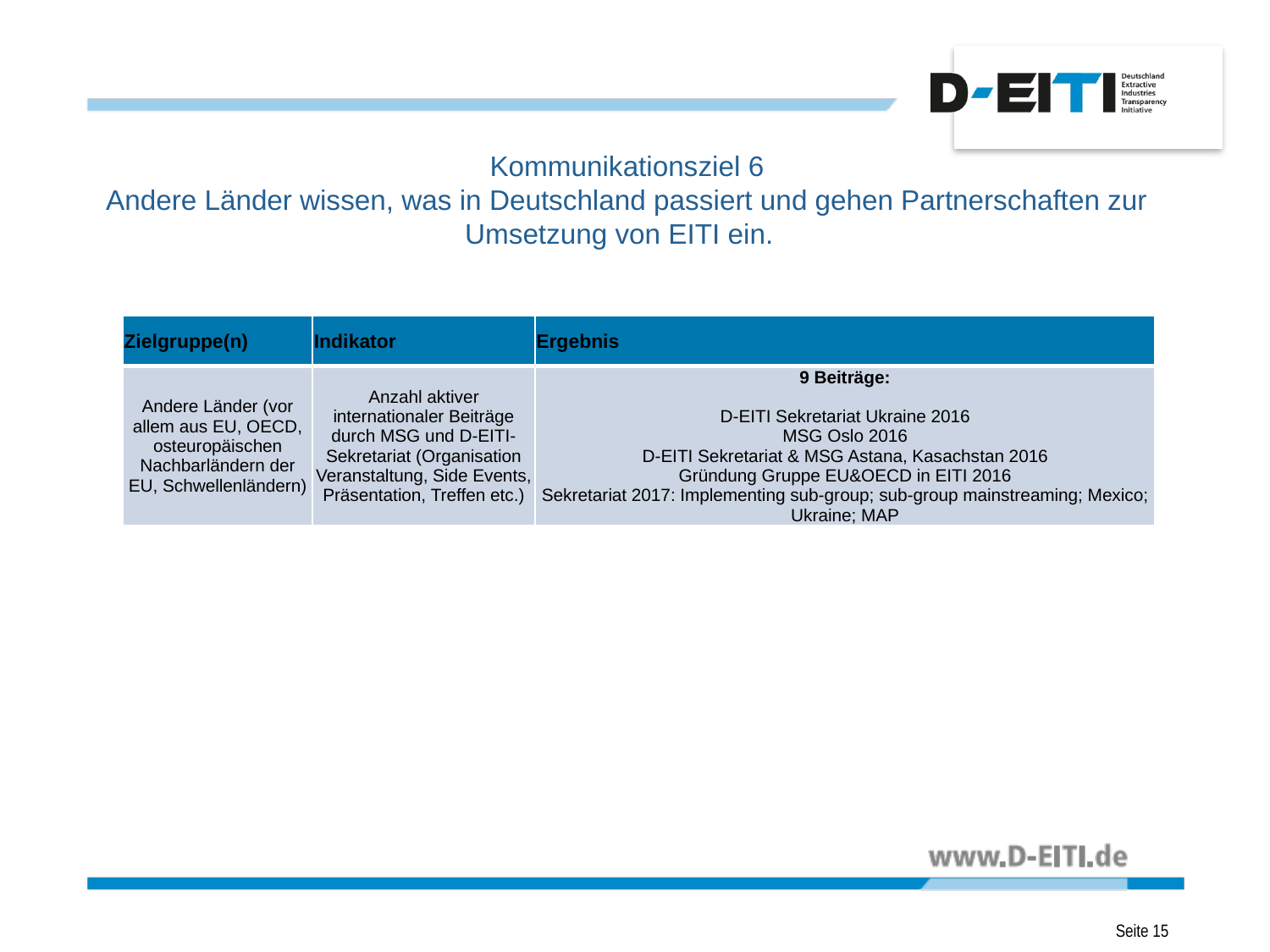

# Kommunikationsziel 6 Andere Länder wissen, was in Deutschland passiert und gehen Partnerschaften zur Umsetzung von EITI ein.
| Zielgruppe(n) | Indikator | Ergebnis |
| --- | --- | --- |
| Andere Länder (vor allem aus EU, OECD, osteuropäischen Nachbarländern der EU, Schwellenländern) | Anzahl aktiver internationaler Beiträge durch MSG und D-EITI-Sekretariat (Organisation Veranstaltung, Side Events, Präsentation, Treffen etc.) | 9 Beiträge: D-EITI Sekretariat Ukraine 2016 MSG Oslo 2016 D-EITI Sekretariat & MSG Astana, Kasachstan 2016 Gründung Gruppe EU&OECD in EITI 2016 Sekretariat 2017: Implementing sub-group; sub-group mainstreaming; Mexico; Ukraine; MAP |